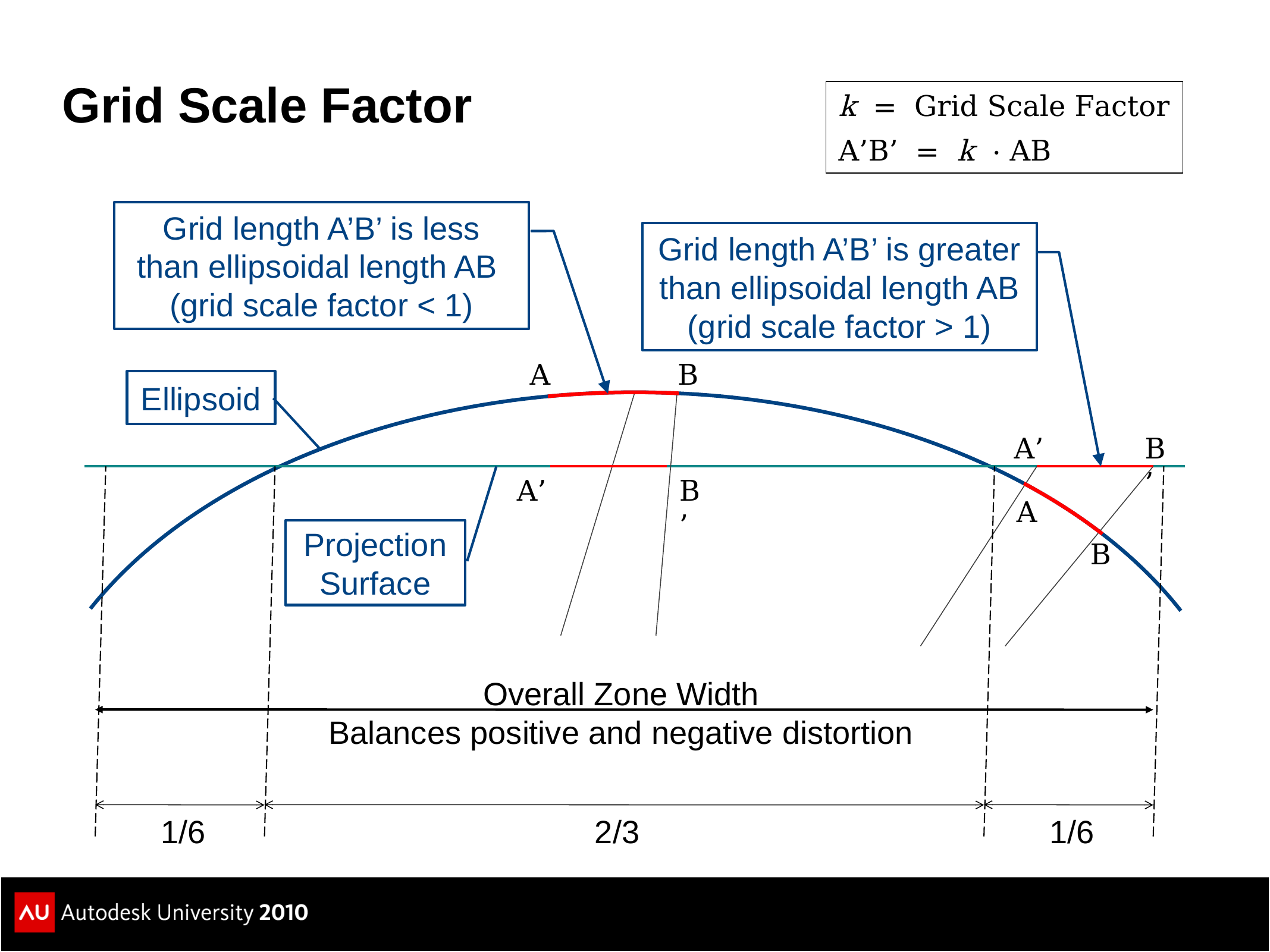

# Grid Scale Factor
k  =  Grid Scale Factor
A’B’  =  k  · AB
Grid length A’B’ is less than ellipsoidal length AB
(grid scale factor < 1)
Grid length A’B’ is greater than ellipsoidal length AB
(grid scale factor > 1)
A
B
Ellipsoid

A’
B’
A’
B’
A
Projection Surface
B
Overall Zone Width
Balances positive and negative distortion
1/6
2/3
1/6